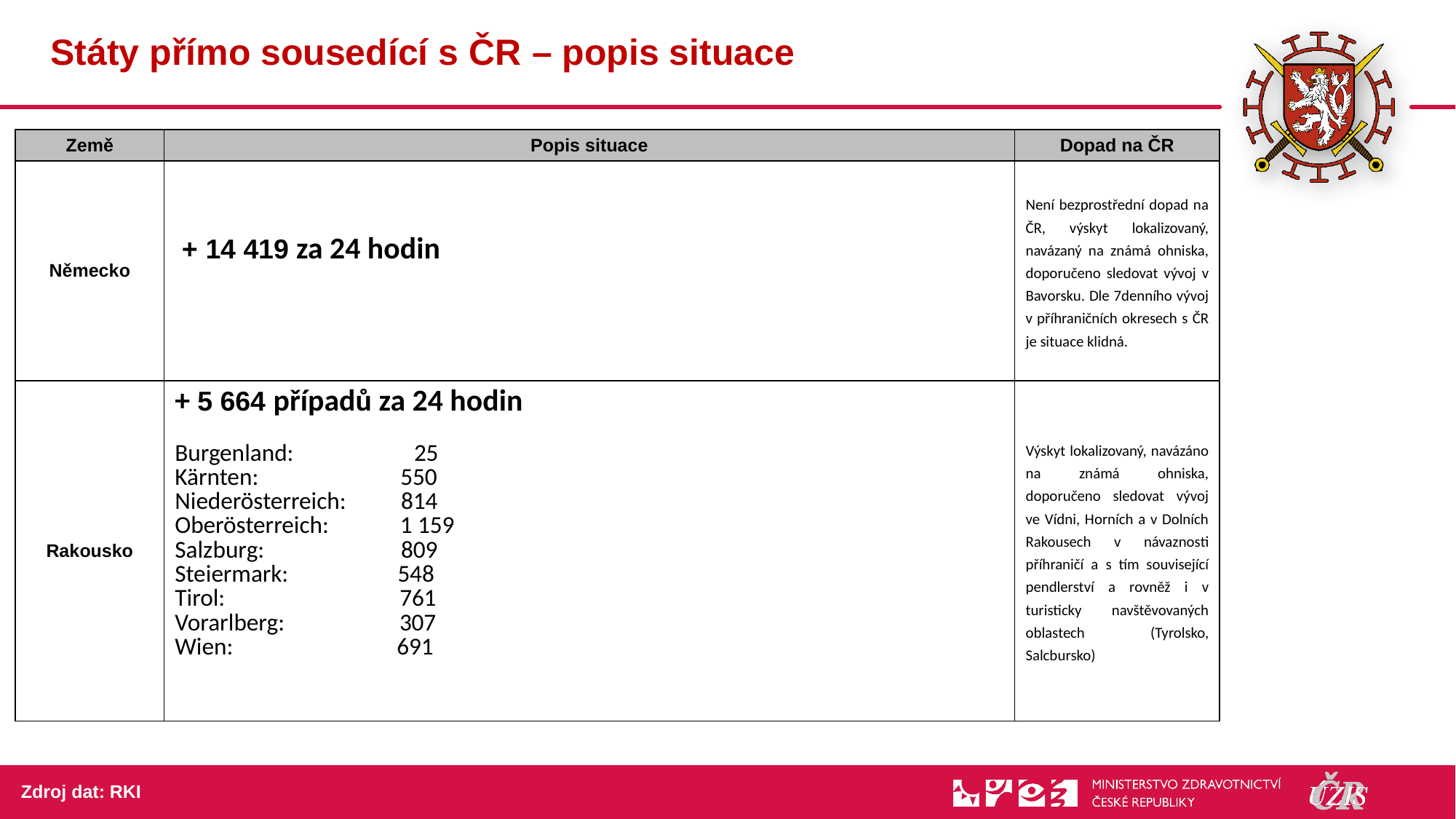

74
# Státy přímo sousedící s ČR – popis situace
| Země | Popis situace | Dopad na ČR |
| --- | --- | --- |
| Německo | + 14 419 za 24 hodin | Není bezprostřední dopad na ČR, výskyt lokalizovaný, navázaný na známá ohniska, doporučeno sledovat vývoj v Bavorsku. Dle 7denního vývoj v příhraničních okresech s ČR je situace klidná. |
| Rakousko | + 5 664 případů za 24 hodin Burgenland: 25 Kärnten: 550 Niederösterreich: 814 Oberösterreich: 1 159 Salzburg: 809 Steiermark: 548 Tirol: 761 Vorarlberg: 307 Wien: 691 | Výskyt lokalizovaný, navázáno na známá ohniska, doporučeno sledovat vývoj ve Vídni, Horních a v Dolních Rakousech v návaznosti příhraničí a s tím související pendlerství a rovněž i v turisticky navštěvovaných oblastech (Tyrolsko, Salcbursko) |
Zdroj dat: RKI